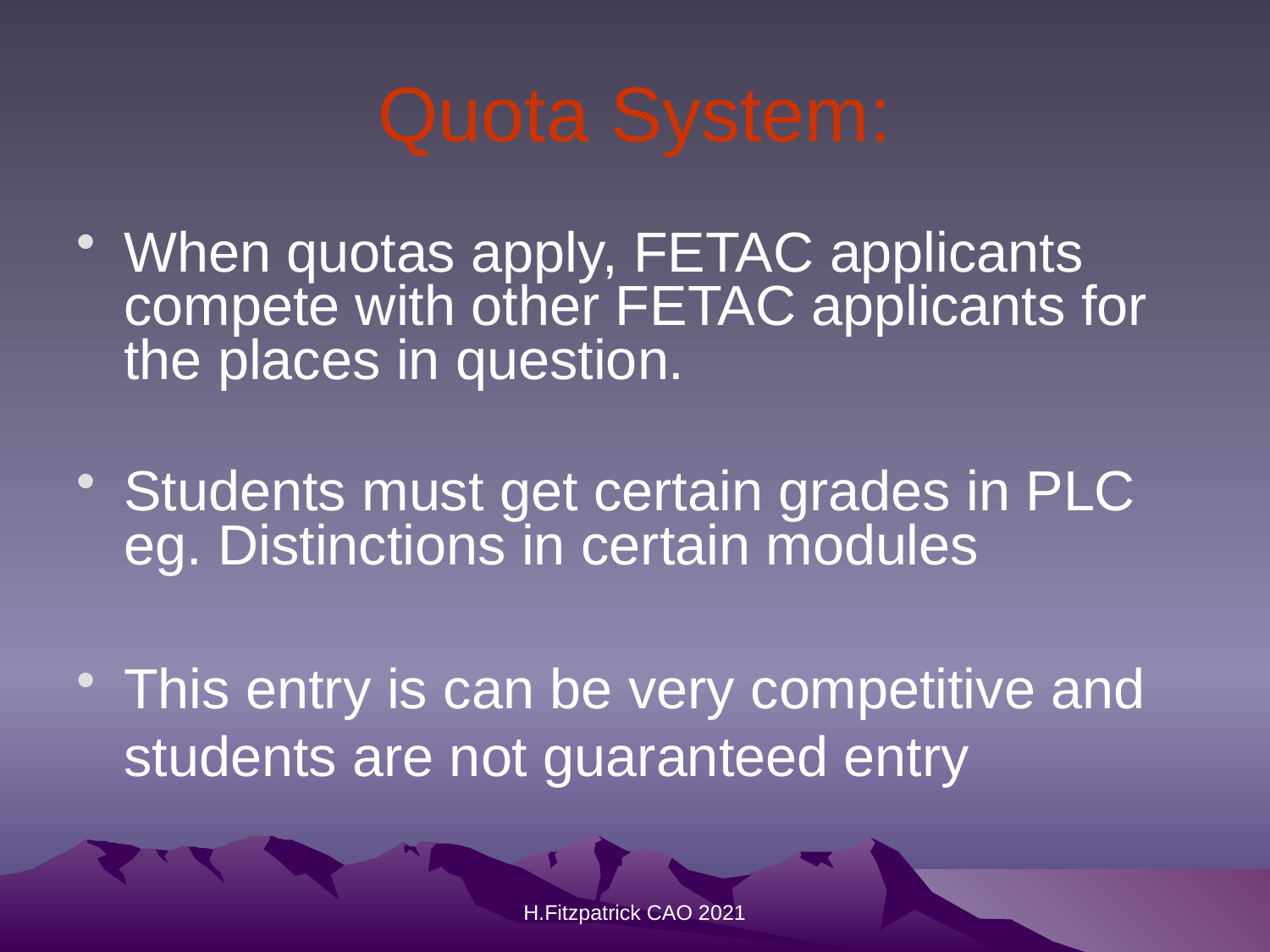

# Quota System:
When quotas apply, FETAC applicants compete with other FETAC applicants for the places in question.

Students must get certain grades in PLC eg. Distinctions in certain modules

This entry is can be very competitive and students are not guaranteed entry
H.Fitzpatrick CAO 2021